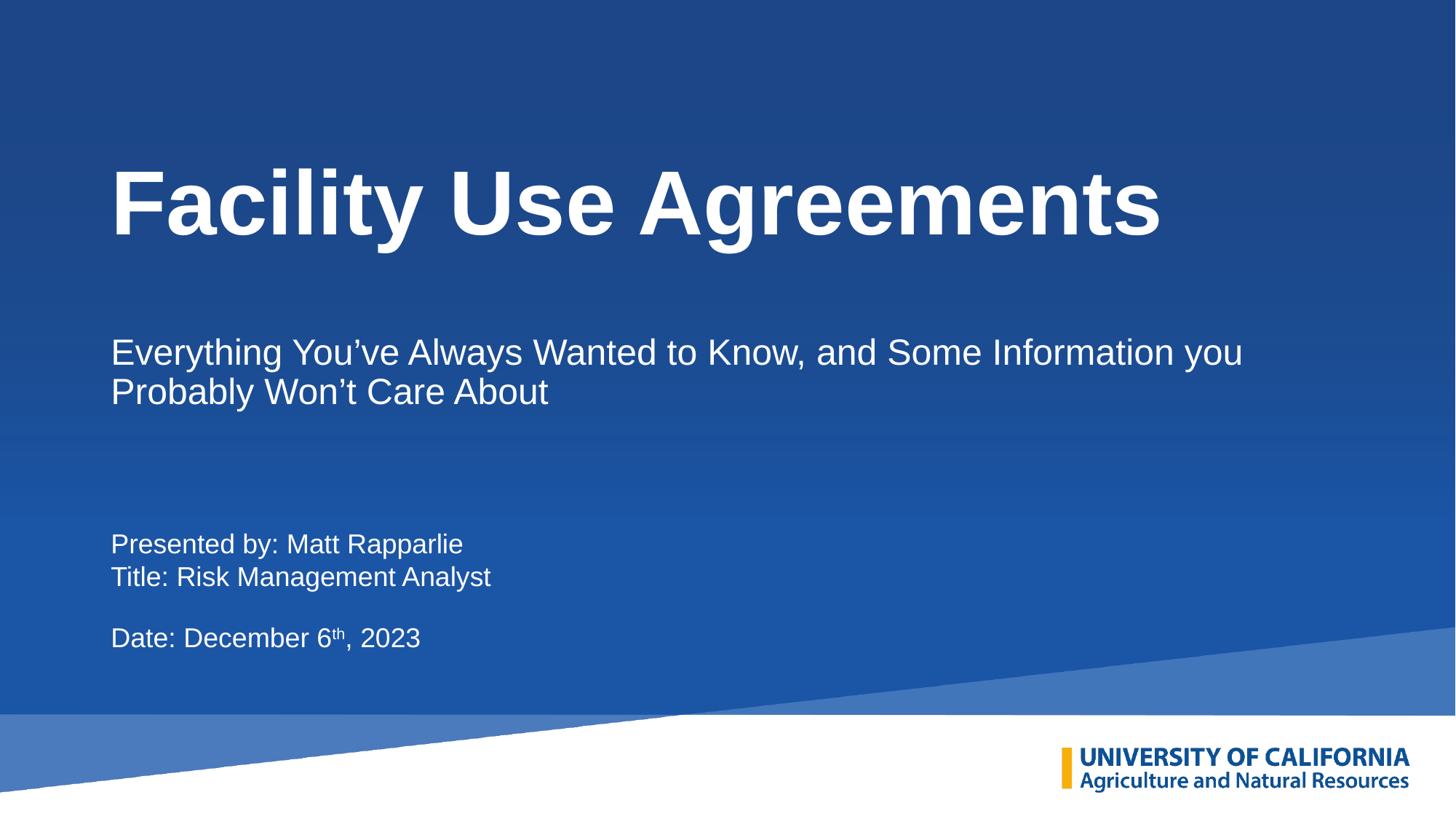

# Facility Use Agreements
Everything You’ve Always Wanted to Know, and Some Information you Probably Won’t Care About
Presented by: Matt Rapparlie
Title: Risk Management Analyst
Date: December 6th, 2023